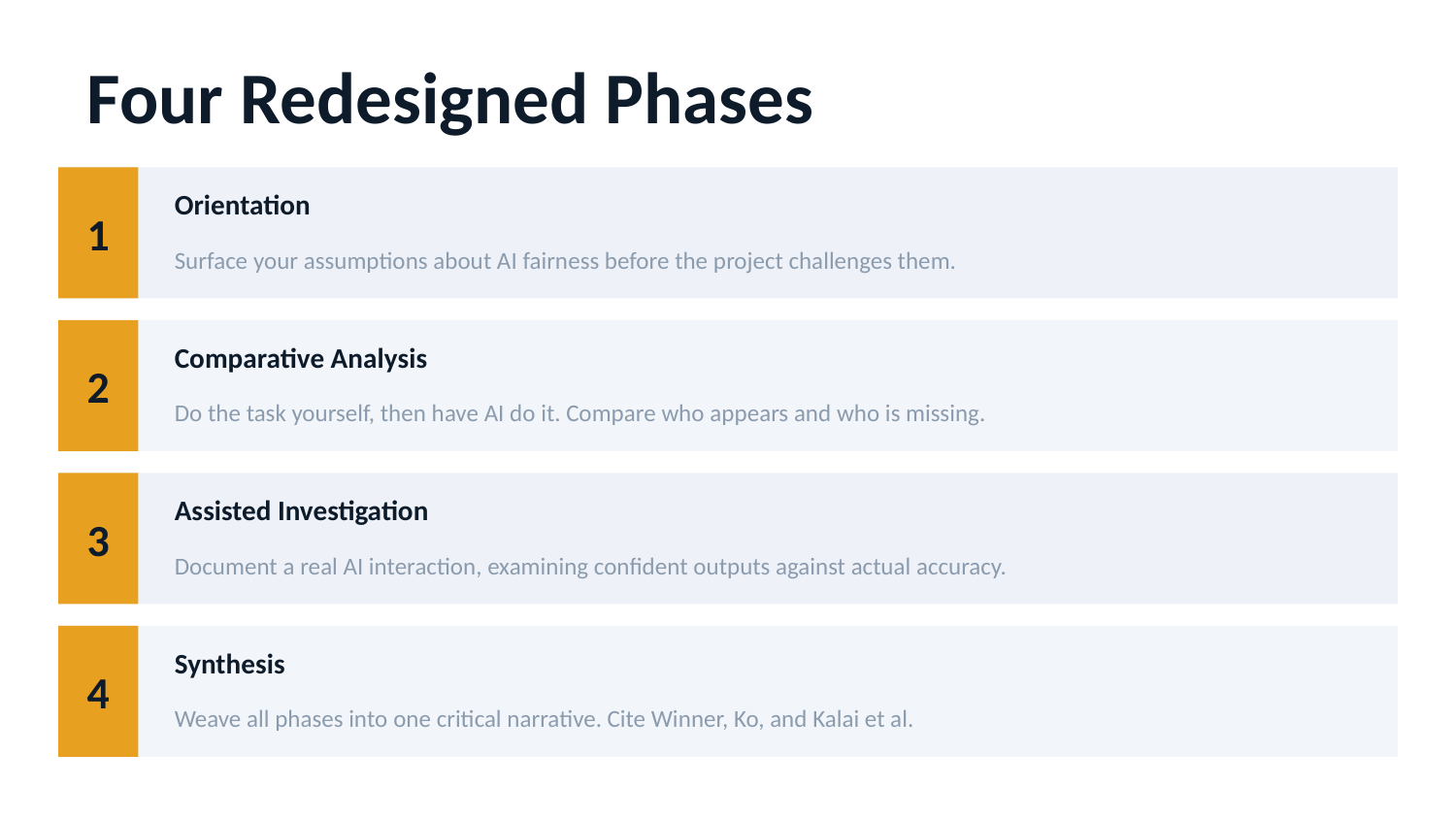

Four Redesigned Phases

1
Orientation
Surface your assumptions about AI fairness before the project challenges them.

2
Comparative Analysis
Do the task yourself, then have AI do it. Compare who appears and who is missing.

3
Assisted Investigation
Document a real AI interaction, examining confident outputs against actual accuracy.

4
Synthesis
Weave all phases into one critical narrative. Cite Winner, Ko, and Kalai et al.